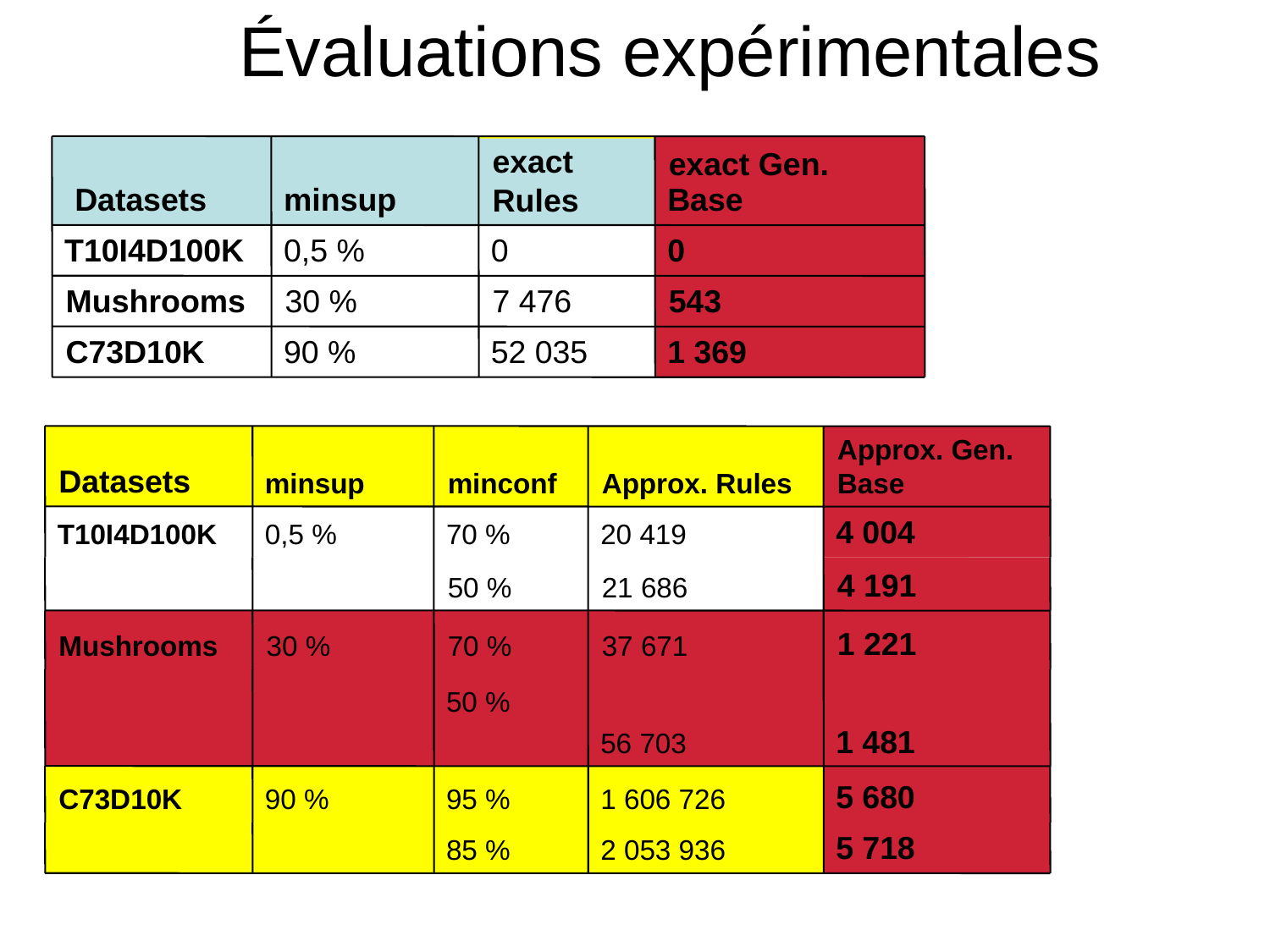

# Évaluations expérimentales

 Datasets

minsup

exact
Rules

exact Gen. Base

T10I4D100K

0,5 %

0

0

Mushrooms

30 %

7 476

543

C73D10K

90 %

52 035

1 369

Datasets

minsup

minconf

Approx. Rules

Approx. Gen.
Base

T10I4D100K

0,5 %

70 %

20 419

4 004

50 %

21 686

4 191

Mushrooms

30 %

70 %

37 671

1 221

50 %

56 703

1 481

C73D10K

90 %

95 %

1 606 726

5 680

85 %

2 053 936

5 718